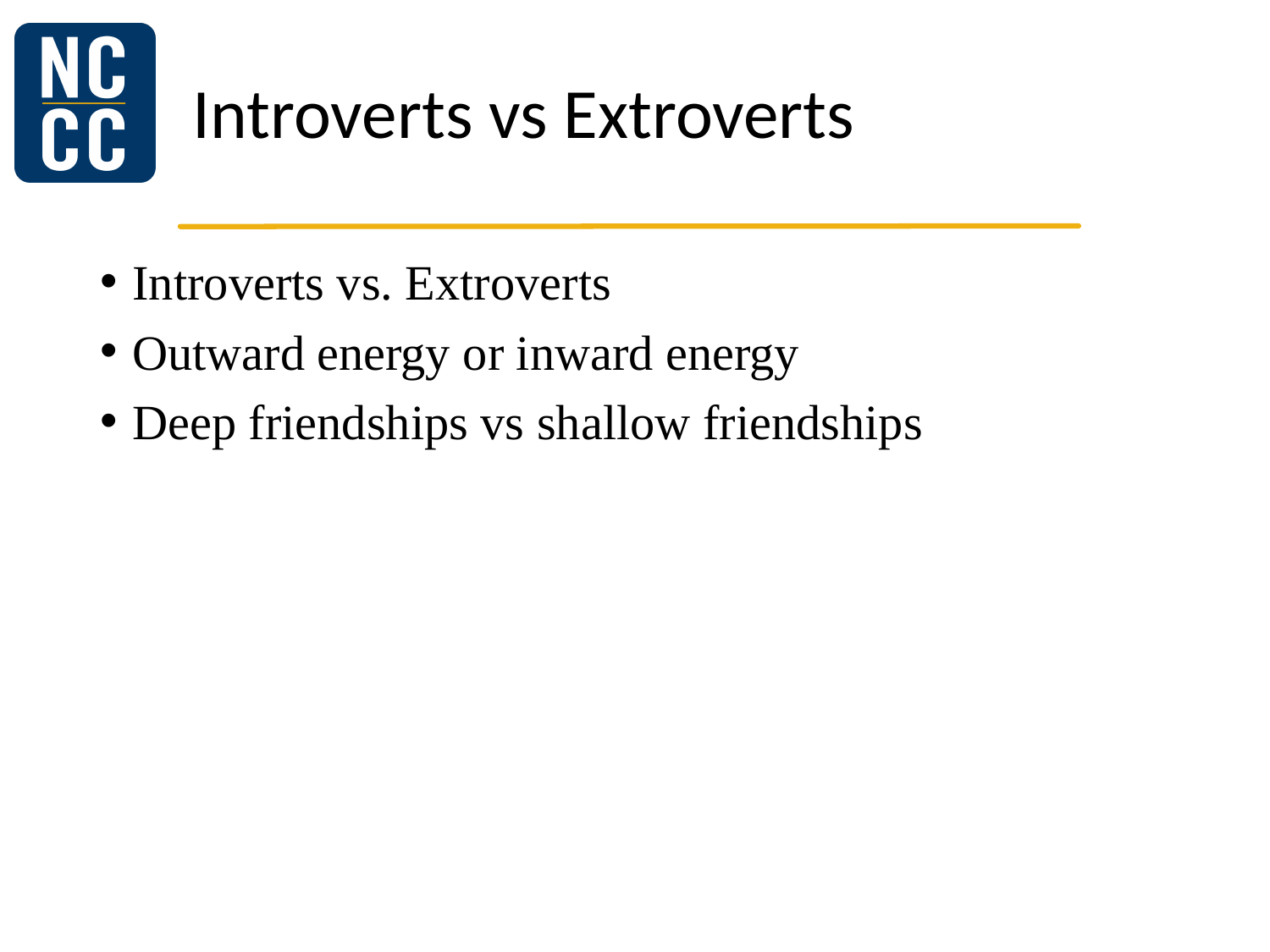

# Introverts vs Extroverts
Introverts vs. Extroverts
Outward energy or inward energy
Deep friendships vs shallow friendships